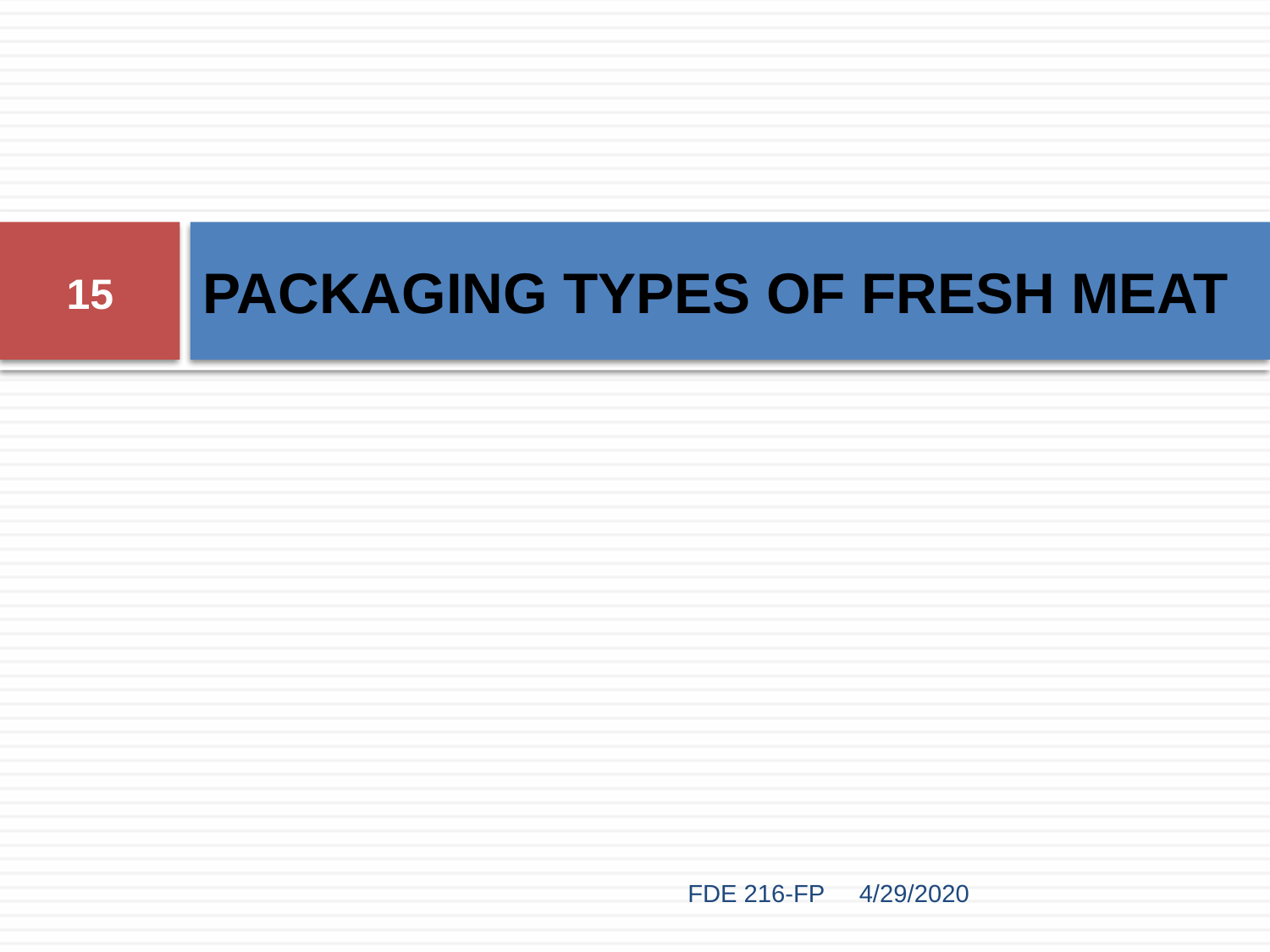

# PACKAGING TYPES OF FRESH MEAT
15

FDE 216-FP
4/29/2020